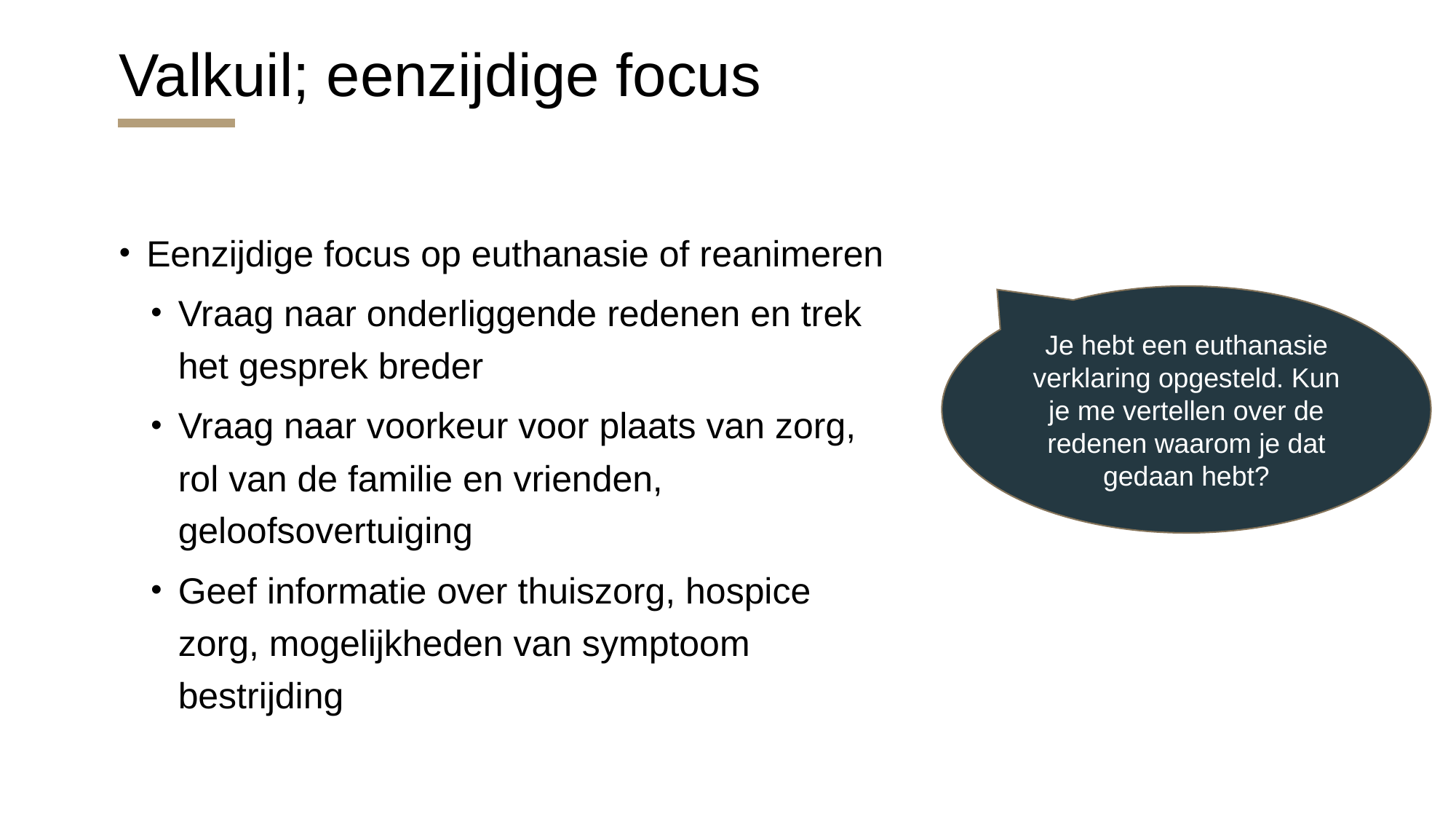

# Valkuil; eenzijdige focus
Eenzijdige focus op euthanasie of reanimeren
Vraag naar onderliggende redenen en trek het gesprek breder
Vraag naar voorkeur voor plaats van zorg, rol van de familie en vrienden, geloofsovertuiging
Geef informatie over thuiszorg, hospice zorg, mogelijkheden van symptoom bestrijding
Je hebt een euthanasie verklaring opgesteld. Kun je me vertellen over de redenen waarom je dat gedaan hebt?